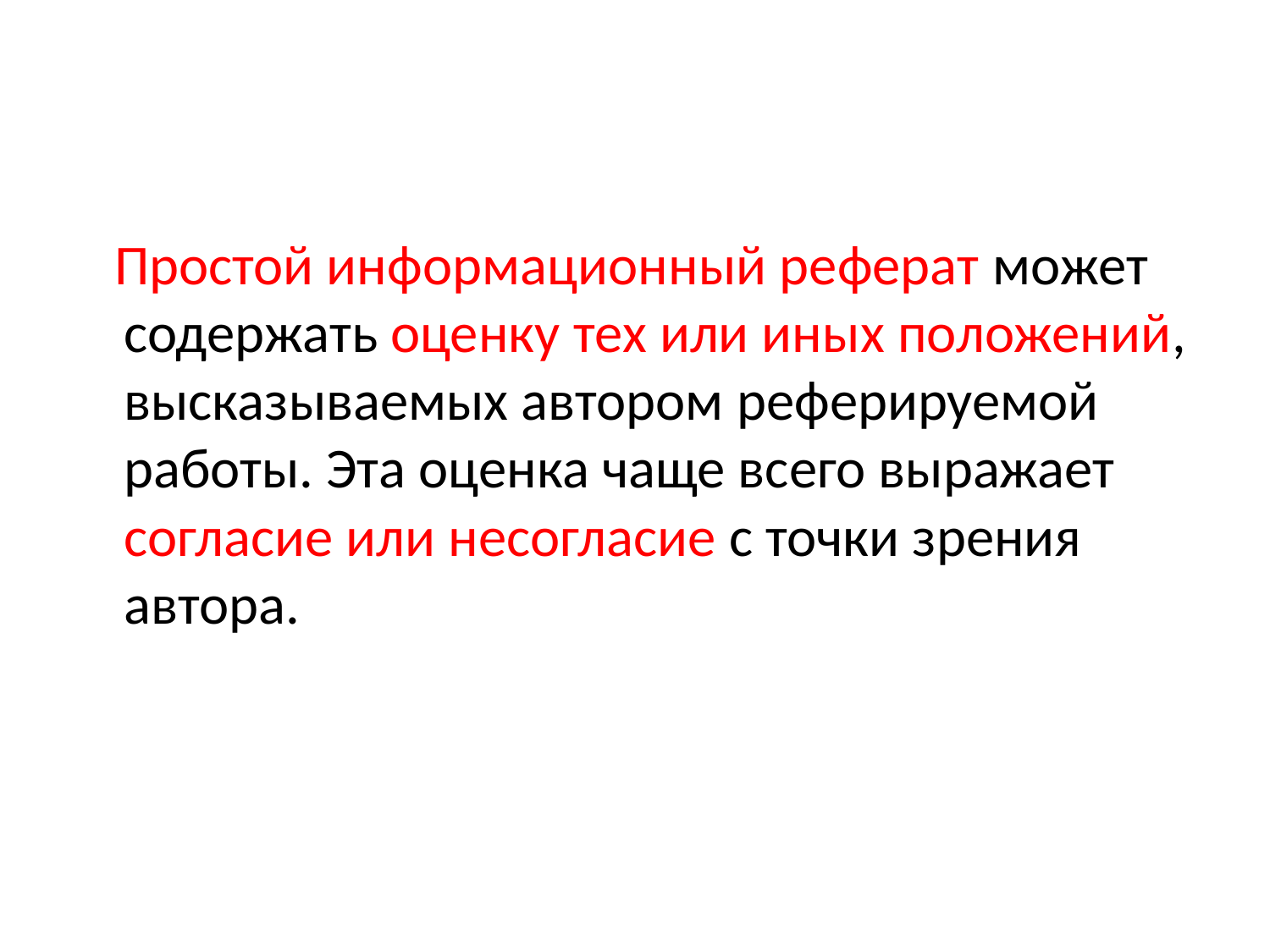

#
   Простой информационный реферат может содержать оценку тех или иных положений, высказываемых автором реферируемой работы. Эта оценка чаще всего выражает согласие или несогласие с точки зрения автора.